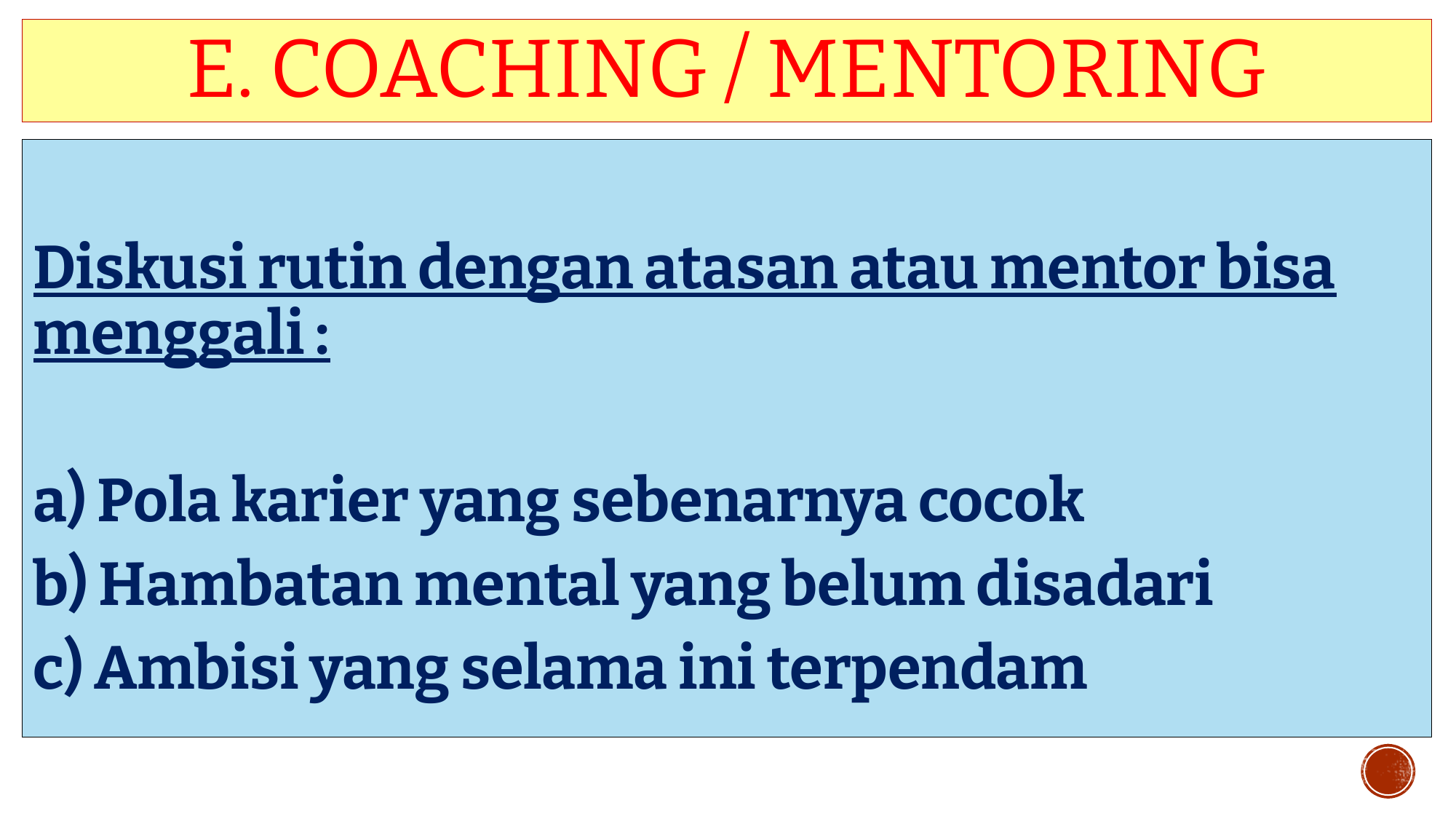

# E. Coaching / Mentoring

Diskusi rutin dengan atasan atau mentor bisa menggali :

a) Pola karier yang sebenarnya cocok
b) Hambatan mental yang belum disadari
c) Ambisi yang selama ini terpendam